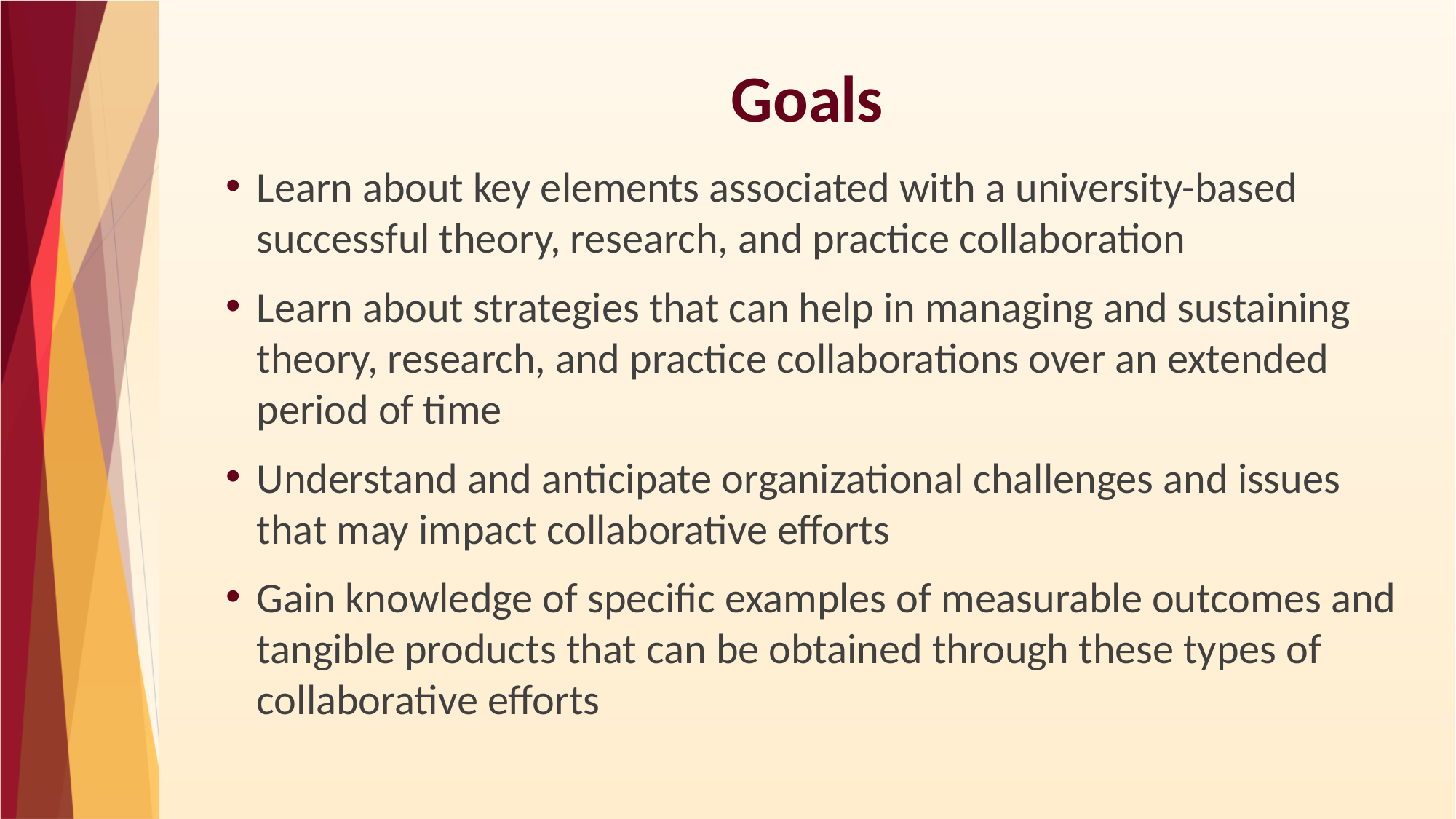

# Goals
Learn about key elements associated with a university-based successful theory, research, and practice collaboration
Learn about strategies that can help in managing and sustaining theory, research, and practice collaborations over an extended period of time
Understand and anticipate organizational challenges and issues that may impact collaborative efforts
Gain knowledge of specific examples of measurable outcomes and tangible products that can be obtained through these types of collaborative efforts